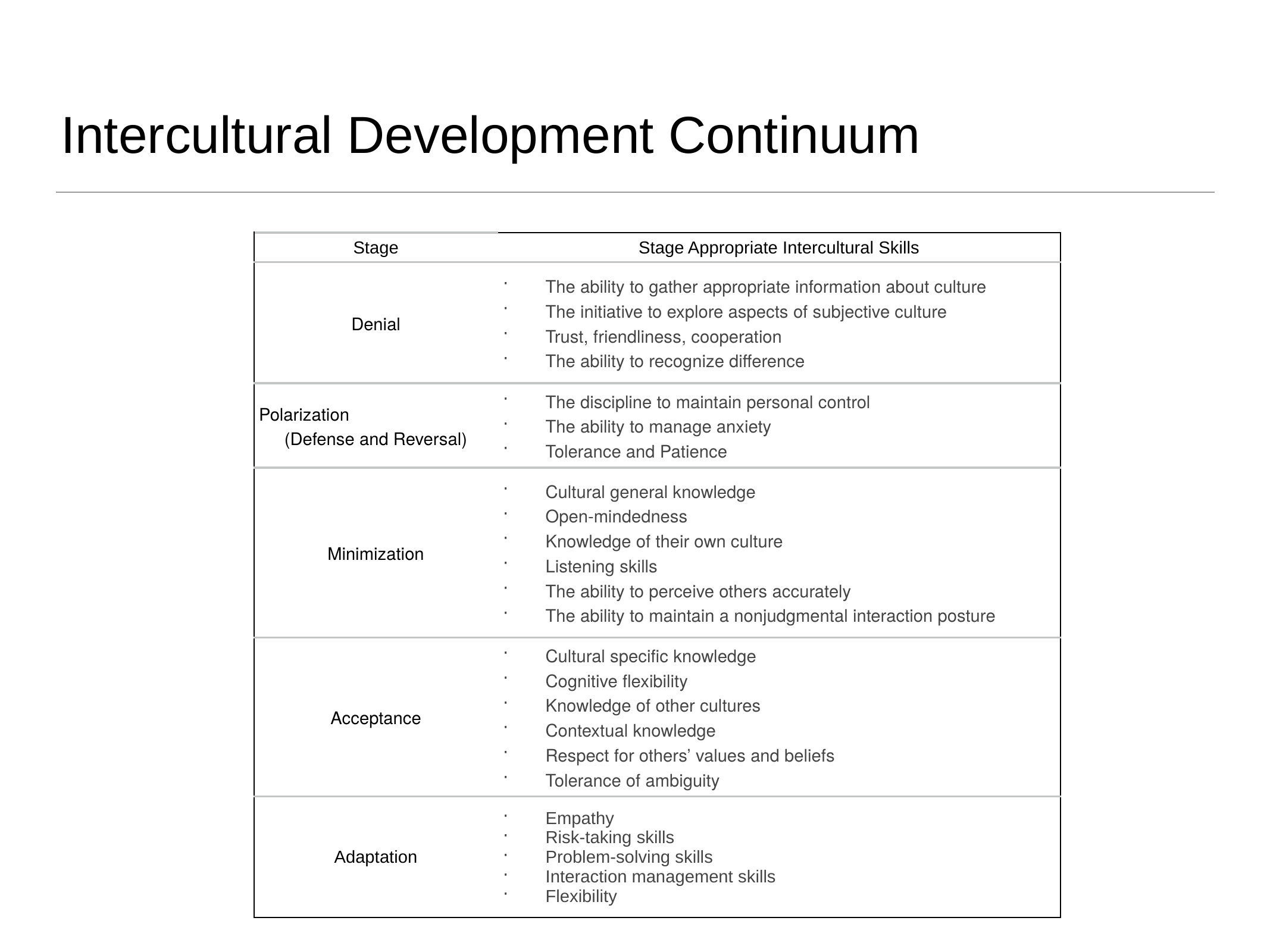

# Intercultural Development Continuum
| Stage | Stage Appropriate Intercultural Skills |
| --- | --- |
| Denial | The ability to gather appropriate information about culture The initiative to explore aspects of subjective culture Trust, friendliness, cooperation The ability to recognize difference |
| Polarization (Defense and Reversal) | The discipline to maintain personal control The ability to manage anxiety Tolerance and Patience |
| Minimization | Cultural general knowledge Open-mindedness Knowledge of their own culture Listening skills The ability to perceive others accurately The ability to maintain a nonjudgmental interaction posture |
| Acceptance | Cultural specific knowledge Cognitive flexibility Knowledge of other cultures Contextual knowledge Respect for others’ values and beliefs Tolerance of ambiguity |
| Adaptation | Empathy Risk-taking skills Problem-solving skills Interaction management skills Flexibility |